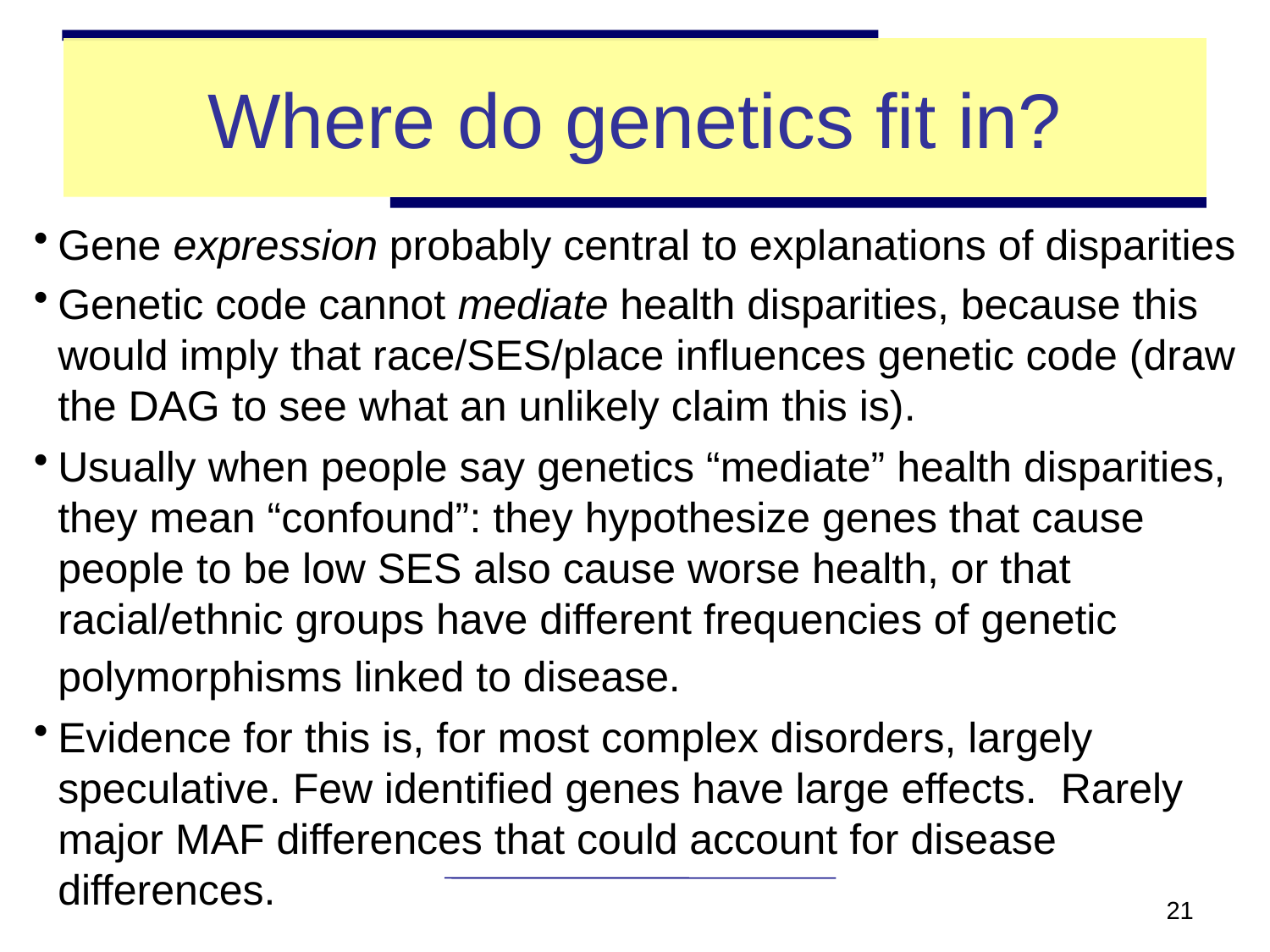

# Where do genetics fit in?
Gene expression probably central to explanations of disparities
Genetic code cannot mediate health disparities, because this would imply that race/SES/place influences genetic code (draw the DAG to see what an unlikely claim this is).
Usually when people say genetics “mediate” health disparities, they mean “confound”: they hypothesize genes that cause people to be low SES also cause worse health, or that racial/ethnic groups have different frequencies of genetic polymorphisms linked to disease.
Evidence for this is, for most complex disorders, largely speculative. Few identified genes have large effects.  Rarely major MAF differences that could account for disease differences.

21